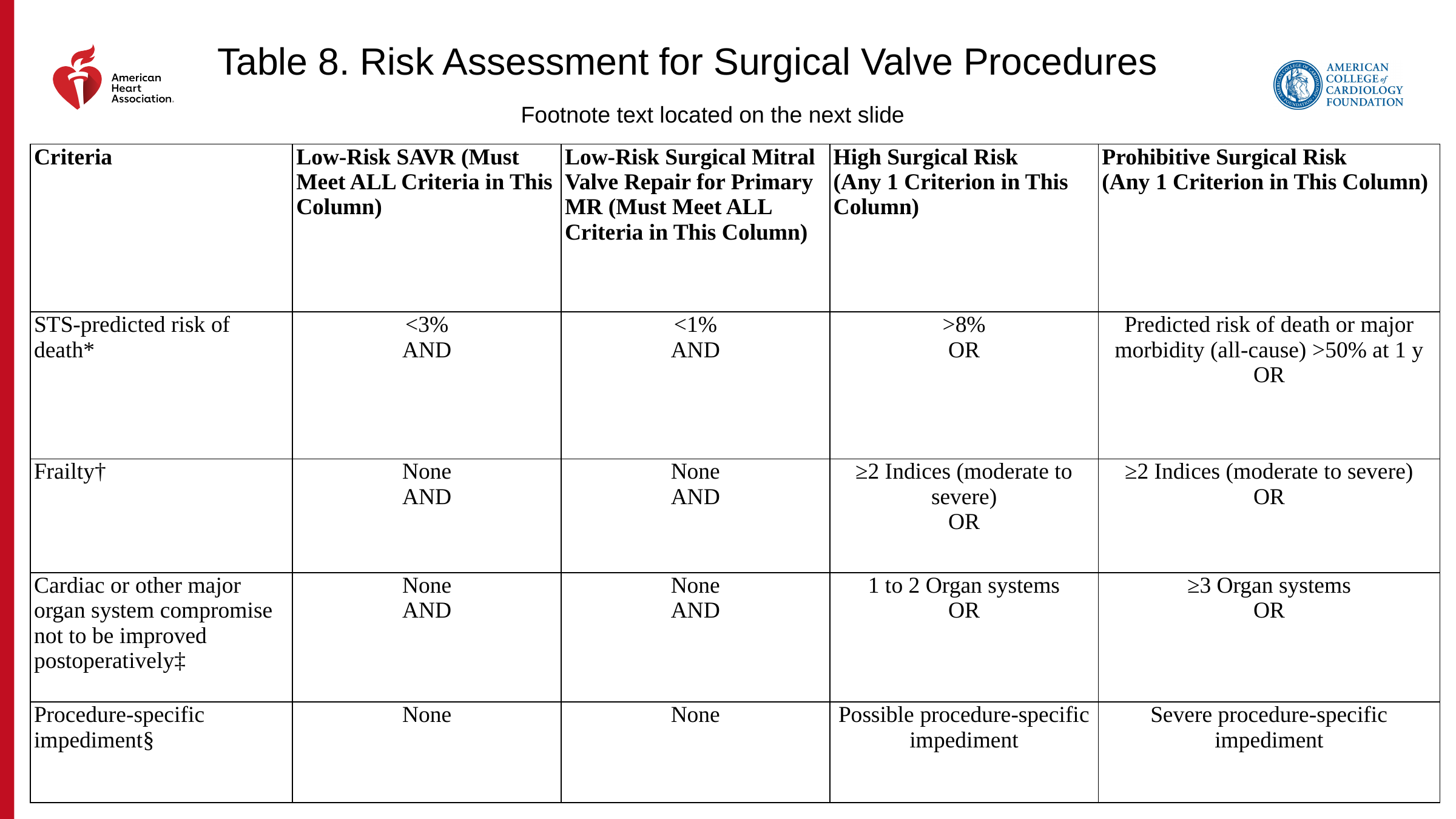

Table 8. Risk Assessment for Surgical Valve Procedures
Footnote text located on the next slide
| Criteria | Low-Risk SAVR (Must Meet ALL Criteria in This Column) | Low-Risk Surgical Mitral Valve Repair for Primary MR (Must Meet ALL Criteria in This Column) | High Surgical Risk (Any 1 Criterion in This Column) | Prohibitive Surgical Risk (Any 1 Criterion in This Column) |
| --- | --- | --- | --- | --- |
| STS-predicted risk of death\* | <3% AND | <1% AND | >8% OR | Predicted risk of death or major morbidity (all-cause) >50% at 1 y OR |
| Frailty† | None AND | None AND | ≥2 Indices (moderate to severe) OR | ≥2 Indices (moderate to severe) OR |
| Cardiac or other major organ system compromise not to be improved postoperatively‡ | None AND | None AND | 1 to 2 Organ systems OR | ≥3 Organ systems OR |
| Procedure-specific impediment§ | None | None | Possible procedure-specific impediment | Severe procedure-specific impediment |
37